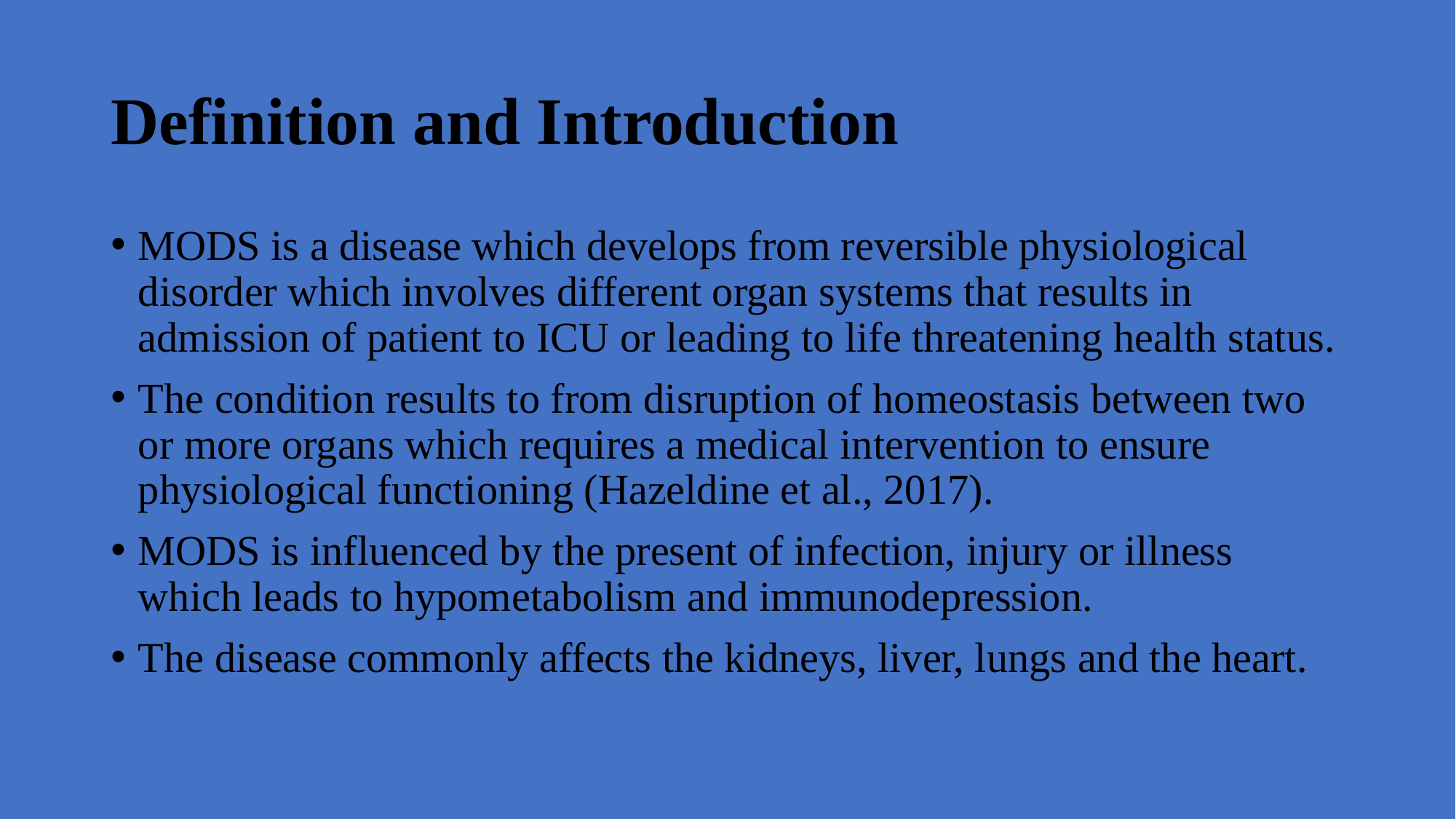

# Definition and Introduction
MODS is a disease which develops from reversible physiological disorder which involves different organ systems that results in admission of patient to ICU or leading to life threatening health status.
The condition results to from disruption of homeostasis between two or more organs which requires a medical intervention to ensure physiological functioning (Hazeldine et al., 2017).
MODS is influenced by the present of infection, injury or illness which leads to hypometabolism and immunodepression.
The disease commonly affects the kidneys, liver, lungs and the heart.